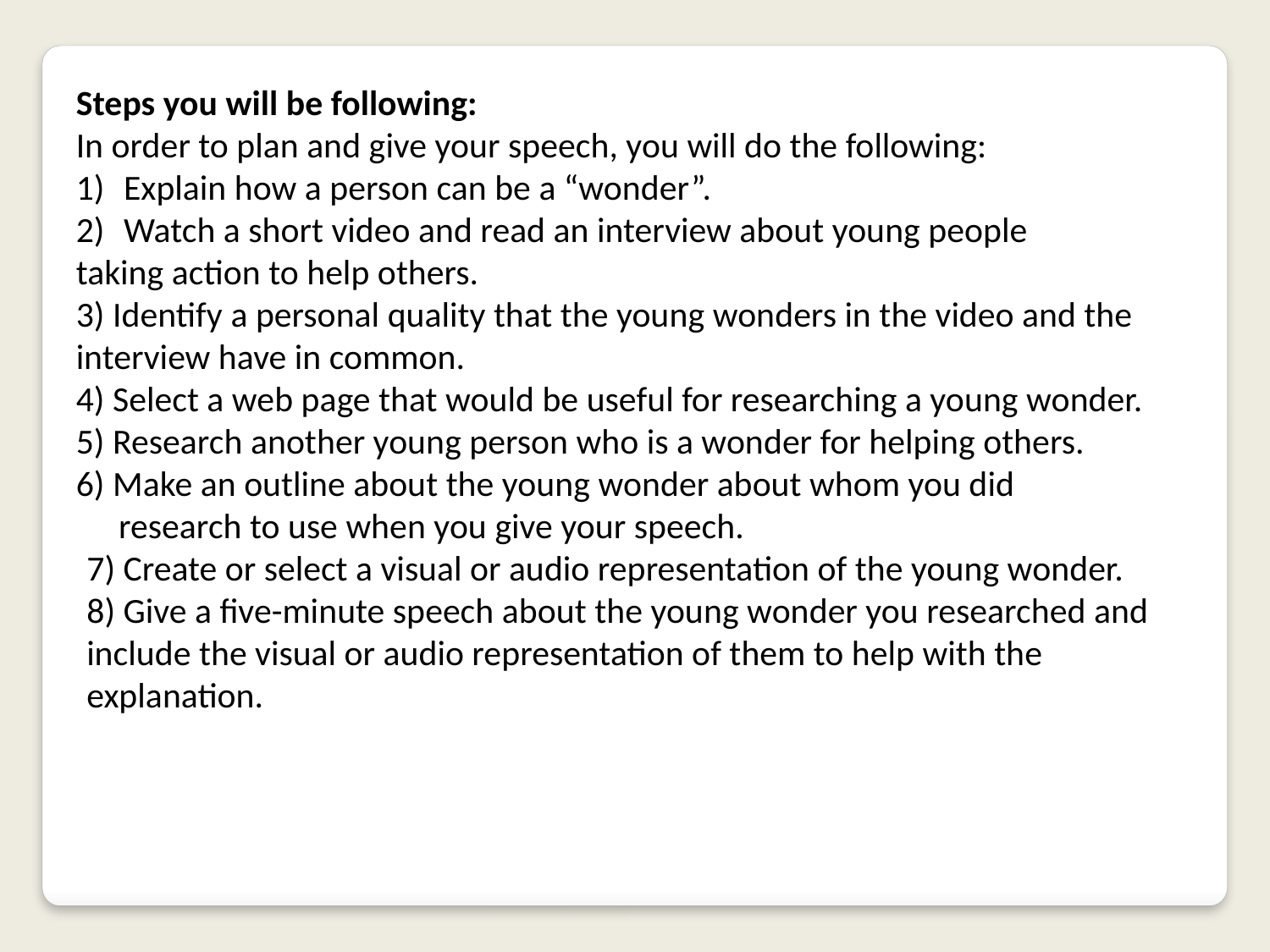

Steps you will be following:
In order to plan and give your speech, you will do the following:
Explain how a person can be a “wonder”.
Watch a short video and read an interview about young people
taking action to help others.
3) Identify a personal quality that the young wonders in the video and the interview have in common.
4) Select a web page that would be useful for researching a young wonder.
5) Research another young person who is a wonder for helping others.
6) Make an outline about the young wonder about whom you did
    research to use when you give your speech.
7) Create or select a visual or audio representation of the young wonder.
8) Give a five-minute speech about the young wonder you researched and include the visual or audio representation of them to help with the explanation.